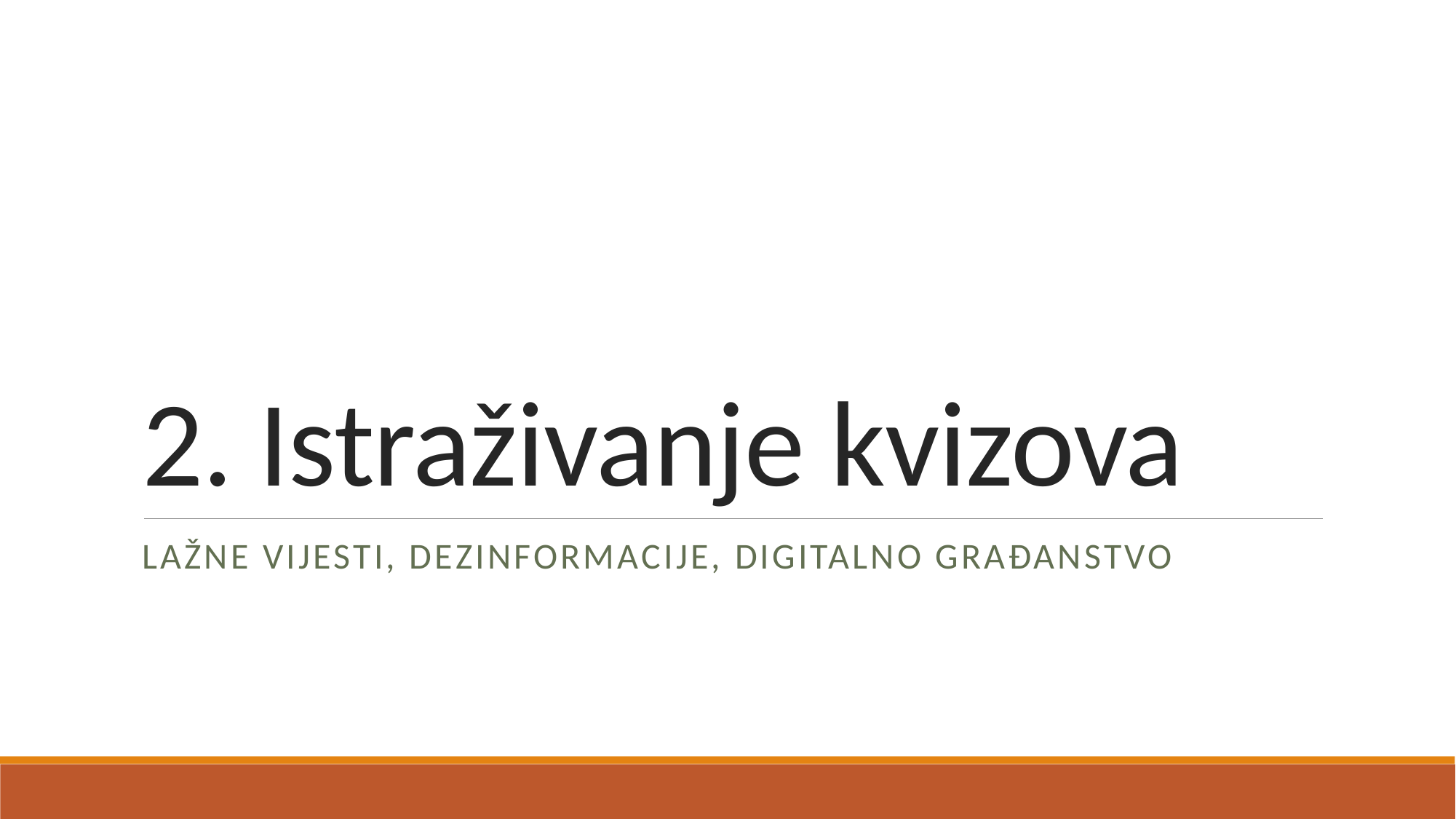

# 2. Istraživanje kvizova
Lažne vijesti, dezinformacije, digitalno građanstvo